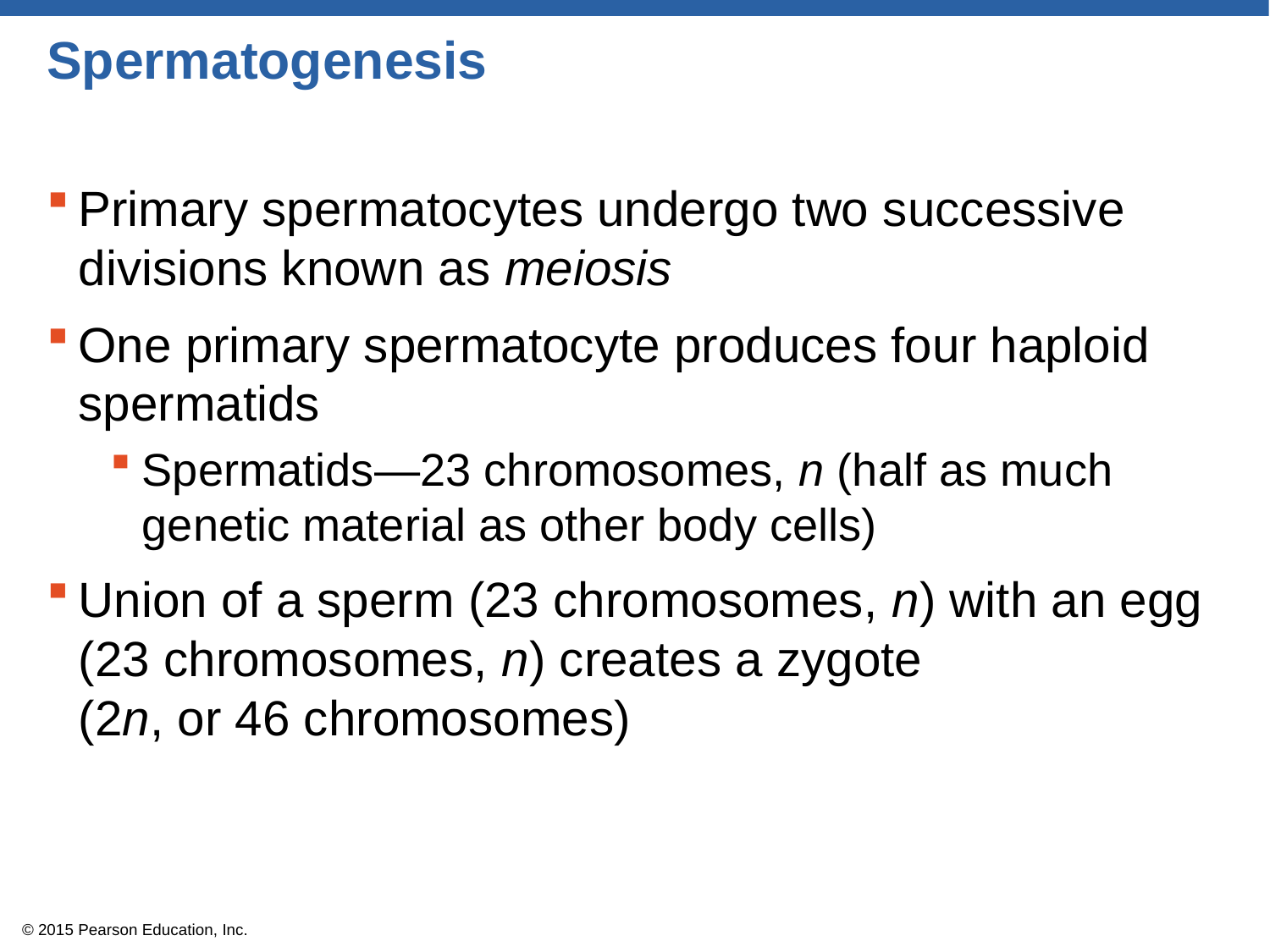

# Spermatogenesis
Primary spermatocytes undergo two successive divisions known as meiosis
One primary spermatocyte produces four haploid spermatids
Spermatids—23 chromosomes, n (half as much genetic material as other body cells)
Union of a sperm (23 chromosomes, n) with an egg (23 chromosomes, n) creates a zygote
(2n, or 46 chromosomes)

© 2015 Pearson Education, Inc.